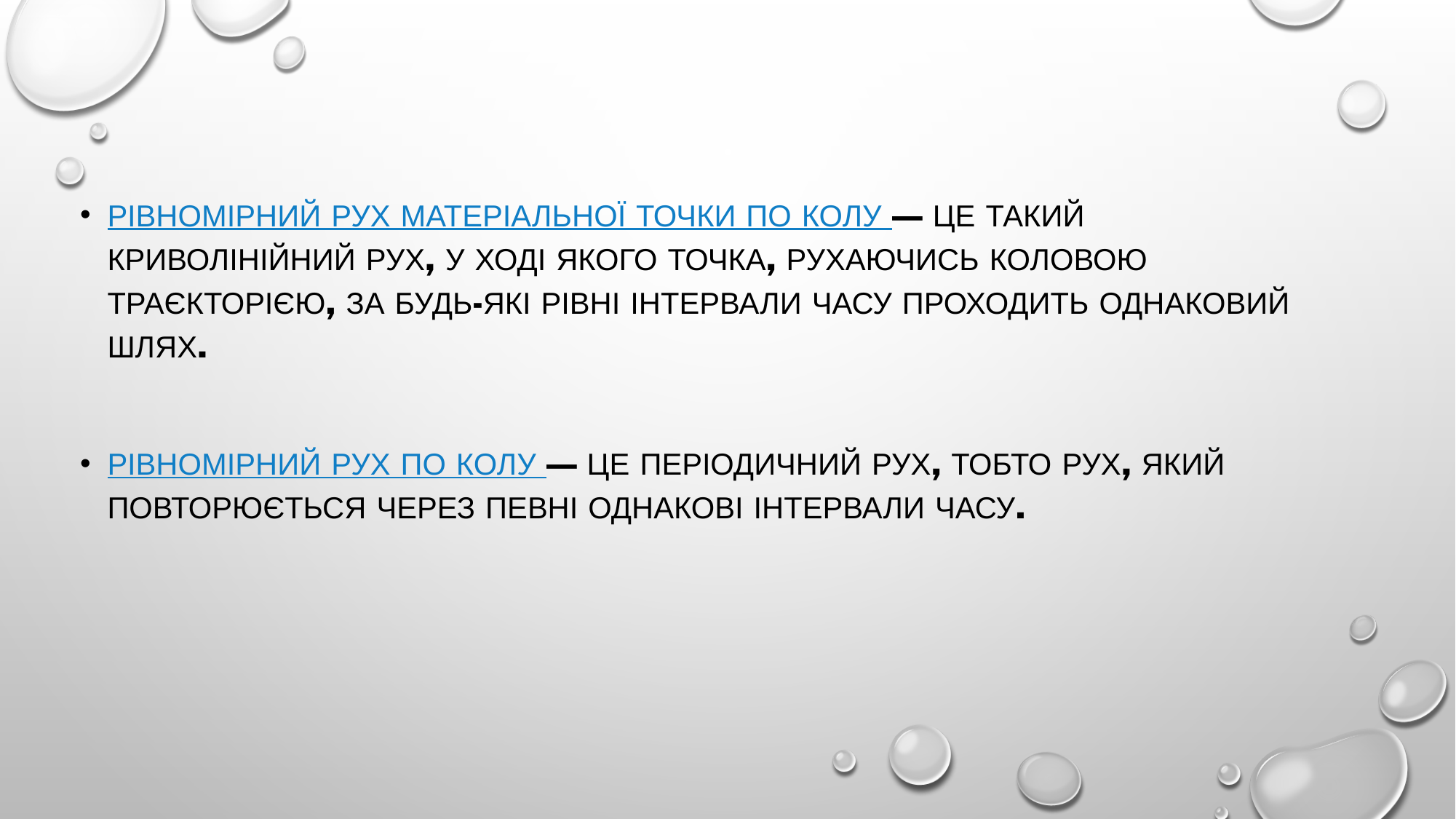

Рівномірний рух матеріальної точки по колу — це такий криволінійний рух, у ході якого точка, рухаючись коловою траєкторією, за будь-які рівні інтервали часу проходить однаковий шлях.

Рівномірний рух по колу — це періодичний рух, тобто рух, який повторюється через певні однакові інтервали часу.